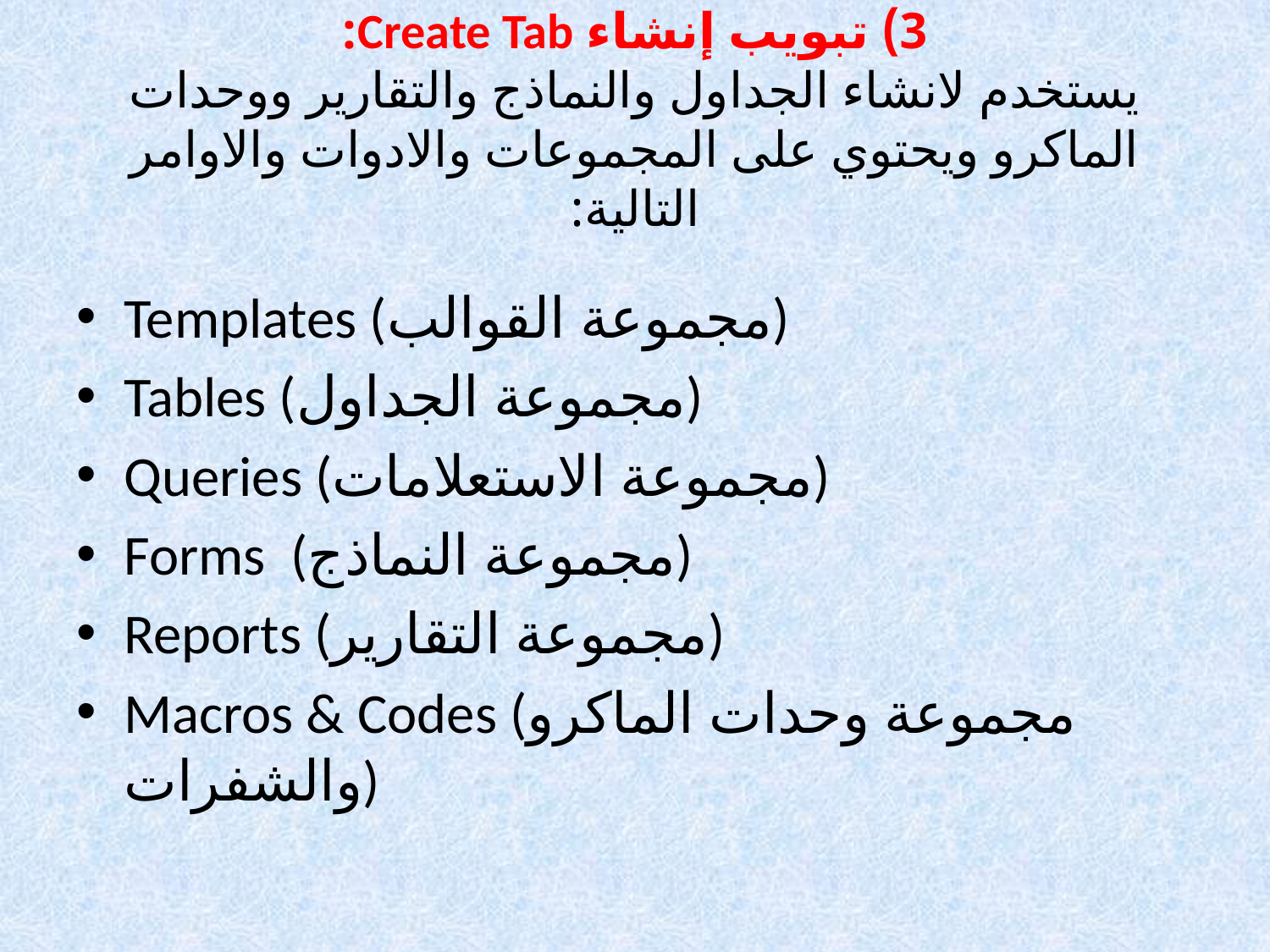

# 3) تبويب إنشاء Create Tab: يستخدم لانشاء الجداول والنماذج والتقارير ووحدات الماكرو ويحتوي على المجموعات والادوات والاوامر التالية:
Templates (مجموعة القوالب)
Tables (مجموعة الجداول)
Queries (مجموعة الاستعلامات)
Forms  (مجموعة النماذج)
Reports (مجموعة التقارير)
Macros & Codes (مجموعة وحدات الماكرو والشفرات)